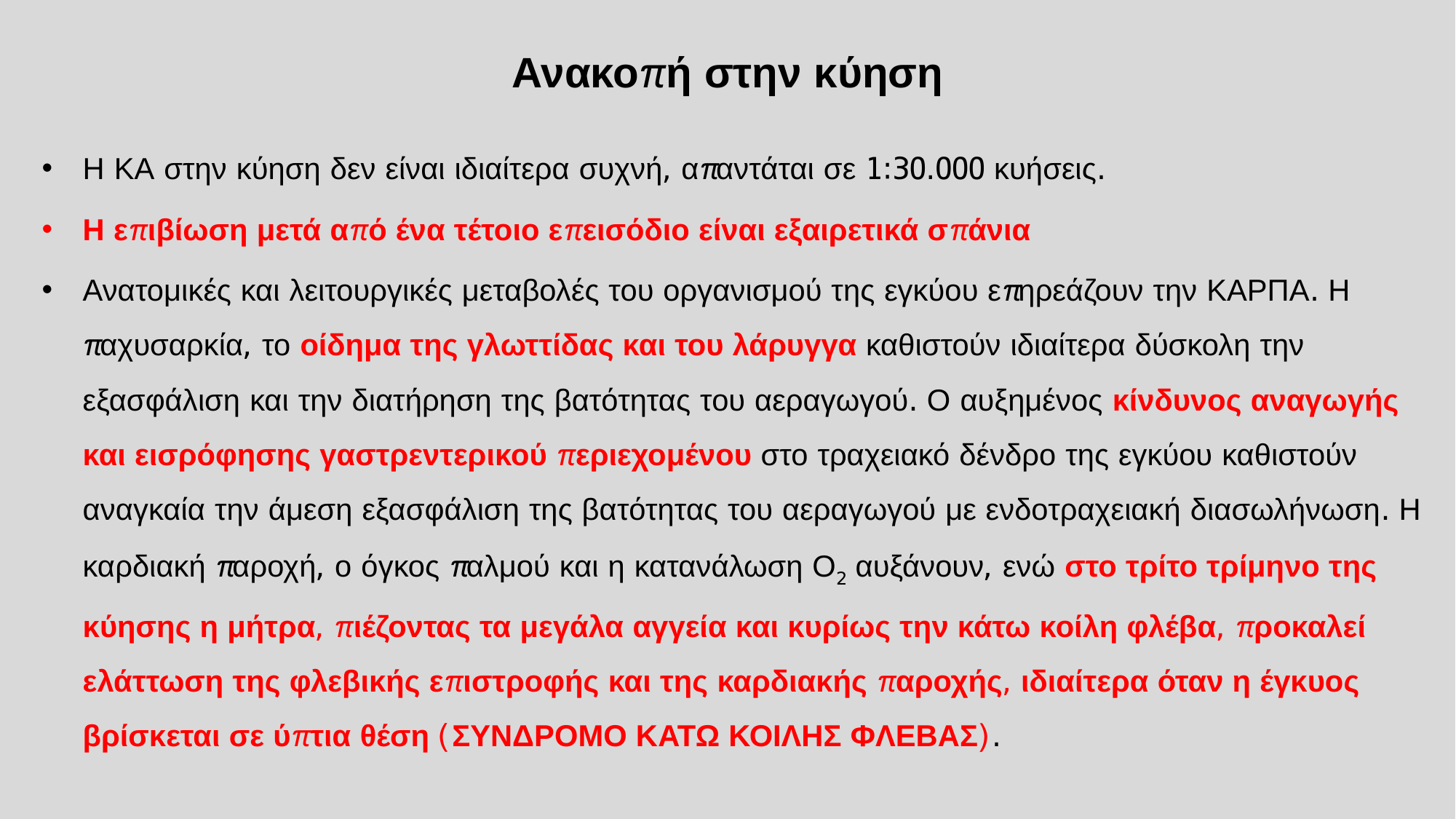

# Ανακοπή στην κύηση
Η ΚΑ στην κύηση δεν είναι ιδιαίτερα συχνή, απαντάται σε 1:30.000 κυήσεις.
Η επιβίωση μετά από ένα τέτοιο επεισόδιο είναι εξαιρετικά σπάνια
Ανατομικές και λειτουργικές μεταβολές του οργανισμού της εγκύου επηρεάζουν την ΚΑΡΠΑ. Η παχυσαρκία, το οίδημα της γλωττίδας και του λάρυγγα καθιστούν ιδιαίτερα δύσκολη την εξασφάλιση και την διατήρηση της βατότητας του αεραγωγού. Ο αυξημένος κίνδυνος αναγωγής και εισρόφησης γαστρεντερικού περιεχομένου στο τραχειακό δένδρο της εγκύου καθιστούν αναγκαία την άμεση εξασφάλιση της βατότητας του αεραγωγού με ενδοτραχειακή διασωλήνωση. Η καρδιακή παροχή, ο όγκος παλμού και η κατανάλωση Ο2 αυξάνουν, ενώ στο τρίτο τρίμηνο της κύησης η μήτρα, πιέζοντας τα μεγάλα αγγεία και κυρίως την κάτω κοίλη φλέβα, προκαλεί ελάττωση της φλεβικής επιστροφής και της καρδιακής παροχής, ιδιαίτερα όταν η έγκυος βρίσκεται σε ύπτια θέση (ΣΥΝΔΡΟΜΟ ΚΑΤΩ ΚΟΙΛΗΣ ΦΛΕΒΑΣ).